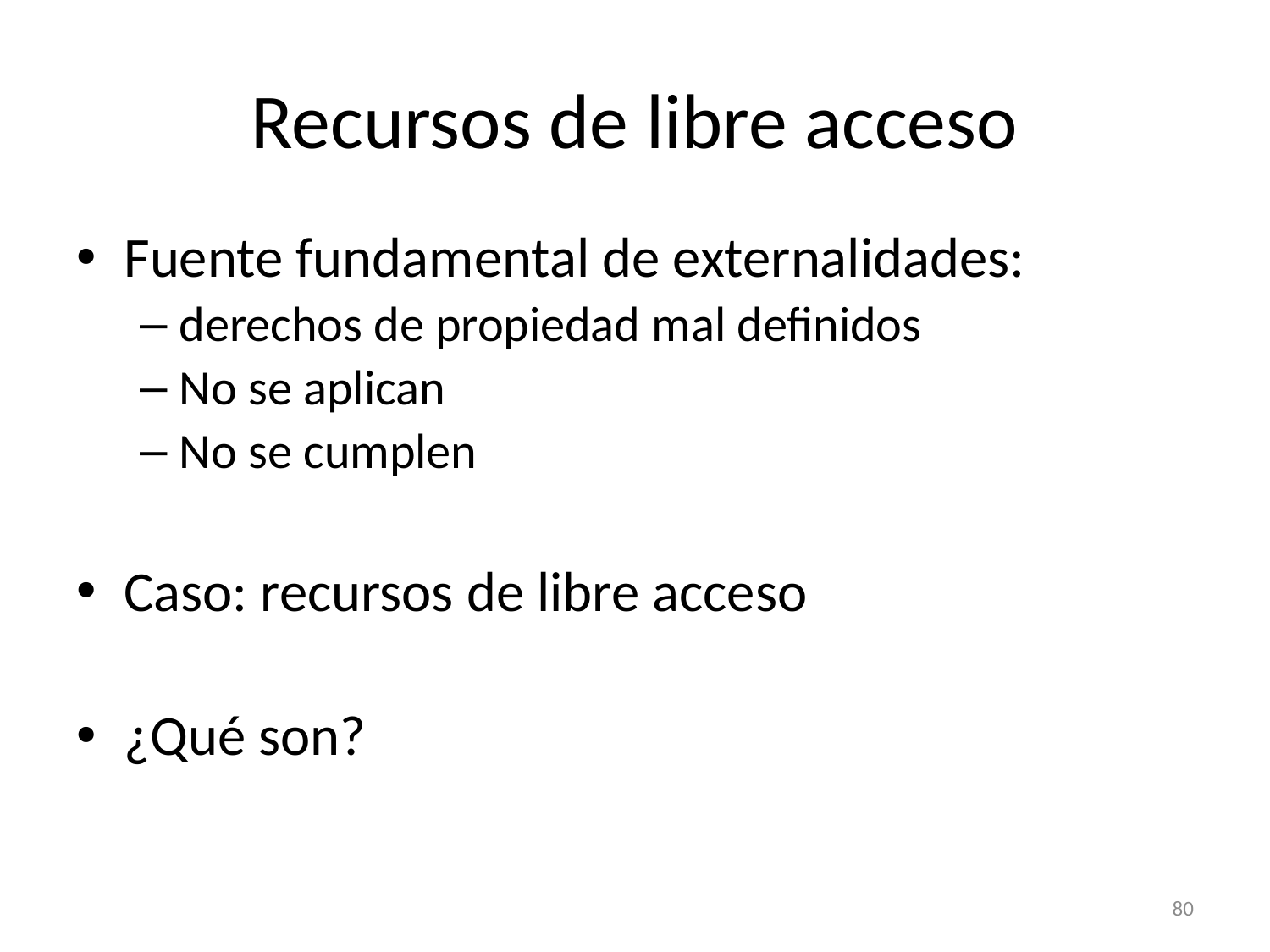

# Recursos de libre acceso
Fuente fundamental de externalidades:
derechos de propiedad mal definidos
No se aplican
No se cumplen

Caso: recursos de libre acceso

¿Qué son?
80